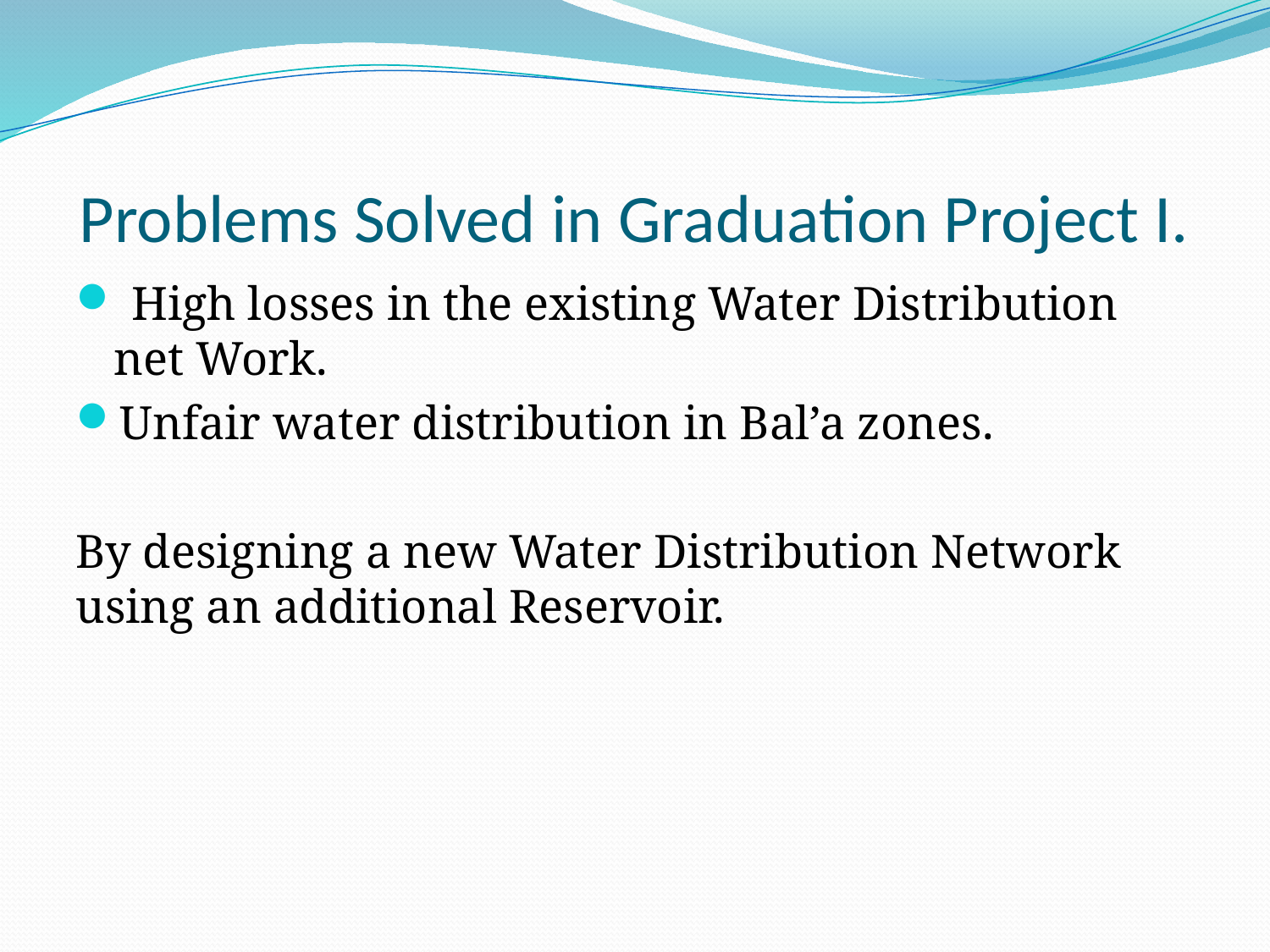

# Problems Solved in Graduation Project I.
 High losses in the existing Water Distribution net Work.
Unfair water distribution in Bal’a zones.

By designing a new Water Distribution Network using an additional Reservoir.